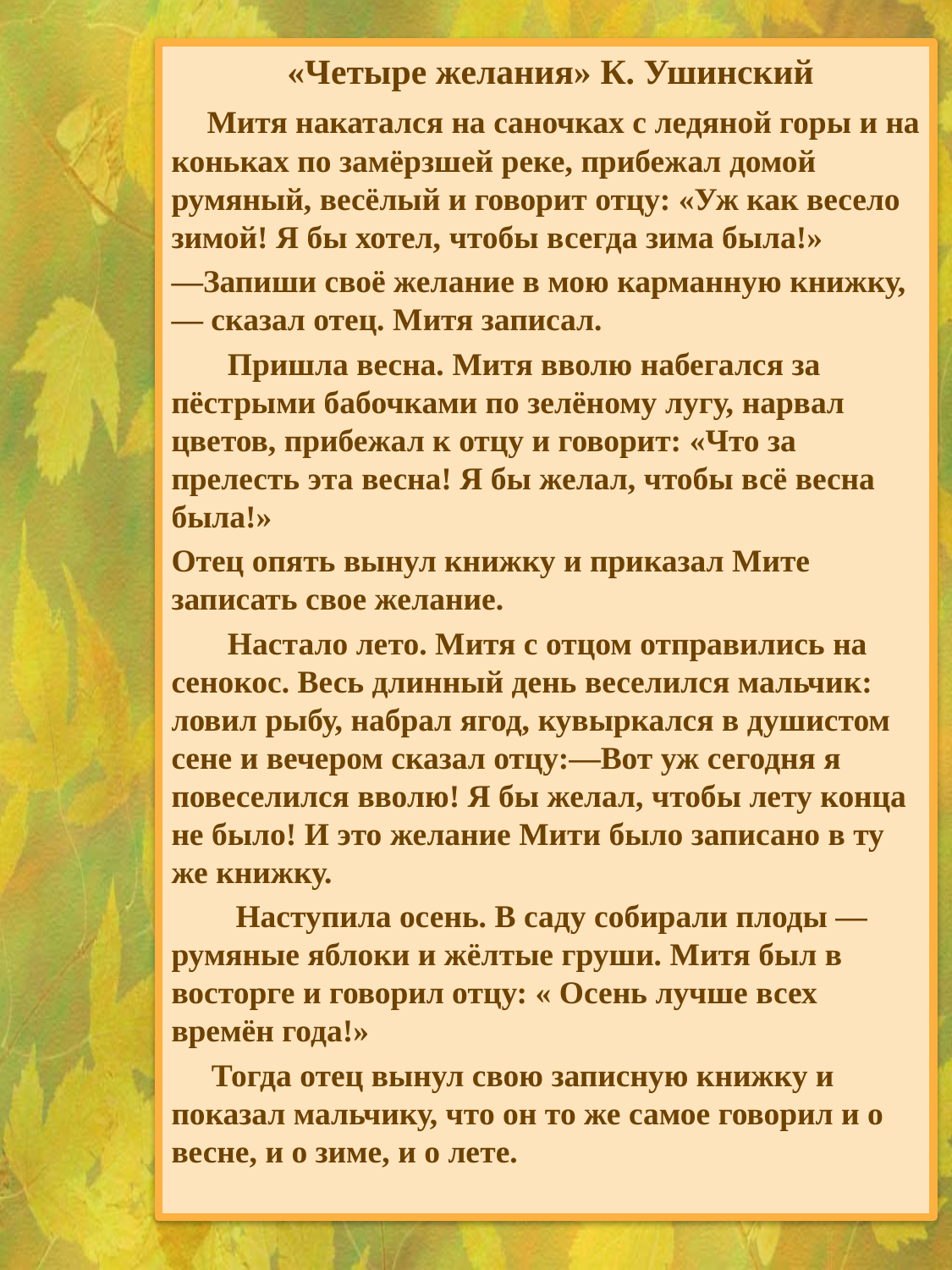

«Четыре желания» К. Ушинский
    Митя накатался на саночках с ледяной горы и на коньках по замёрзшей реке, прибежал домой румяный, весёлый и говорит отцу: «Уж как весело зимой! Я бы хотел, чтобы всегда зима была!»
—Запиши своё желание в мою карманную книжку, — сказал отец. Митя записал.
       Пришла весна. Митя вволю набегался за пёстрыми бабочками по зелёному лугу, нарвал цветов, прибежал к отцу и говорит: «Что за прелесть эта весна! Я бы желал, чтобы всё весна была!»
Отец опять вынул книжку и приказал Мите записать свое же­лание.
       Настало лето. Митя с отцом отправились на сенокос. Весь длин­ный день веселился мальчик: ловил рыбу, набрал ягод, кувыркался в душистом сене и вечером сказал отцу:—Вот уж сегодня я повеселился вволю! Я бы желал, чтобы лету конца не было! И это желание Мити было записано в ту же книжку.
        Наступила осень. В саду собирали плоды — румяные яблоки и жёлтые груши. Митя был в восторге и говорил отцу: « Осень лучше всех времён года!»
     Тогда отец вынул свою записную книжку и показал мальчику, что он то же самое говорил и о весне, и о зиме, и о лете.